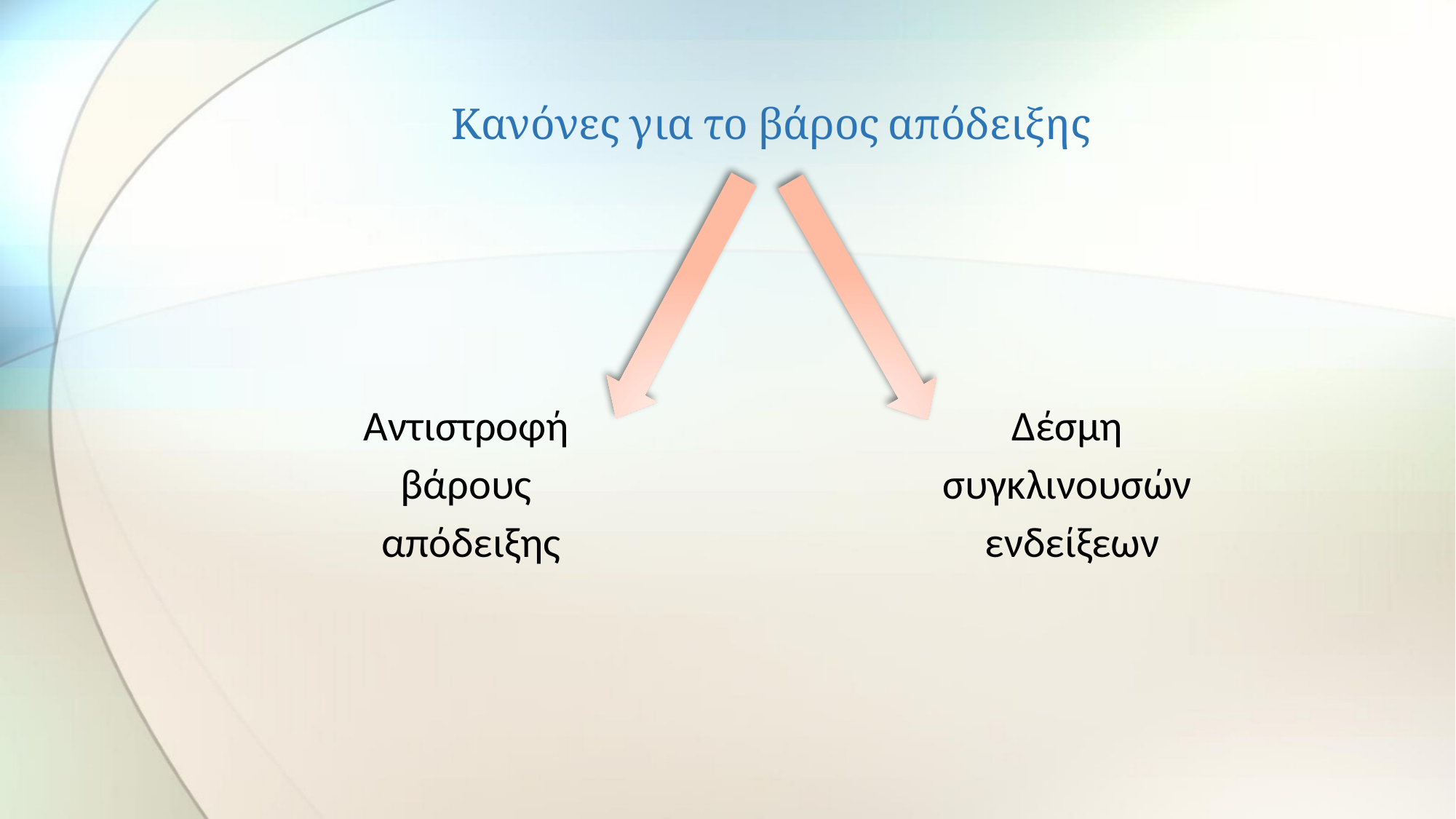

# Κανόνες για το βάρος απόδειξης

Αντιστροφή
βάρους
απόδειξης

Δέσμη
συγκλινουσών
ενδείξεων